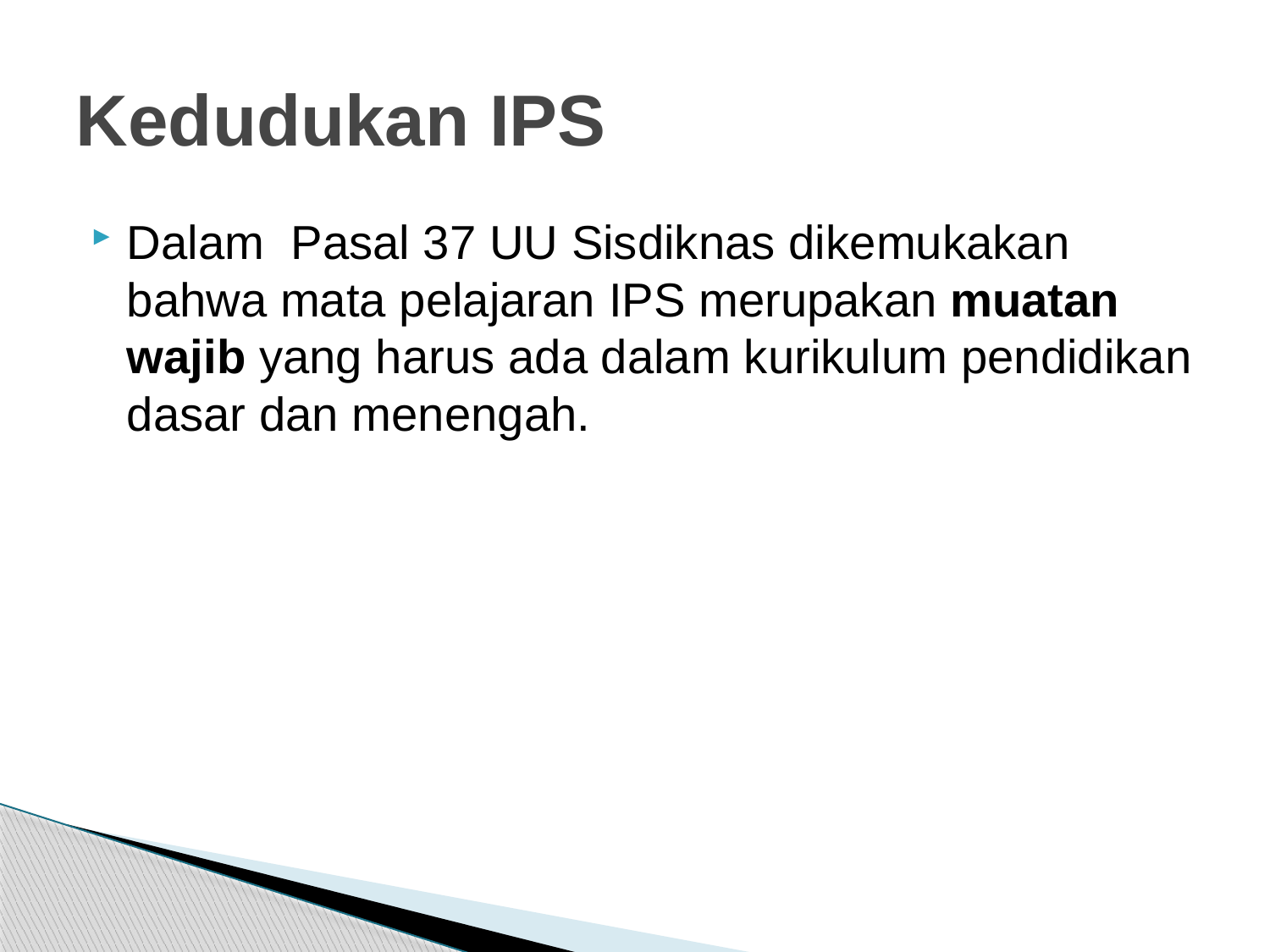

# Kedudukan IPS
Dalam  Pasal 37 UU Sisdiknas dikemukakan bahwa mata pelajaran IPS merupakan muatan wajib yang harus ada dalam kurikulum pendidikan dasar dan menengah.